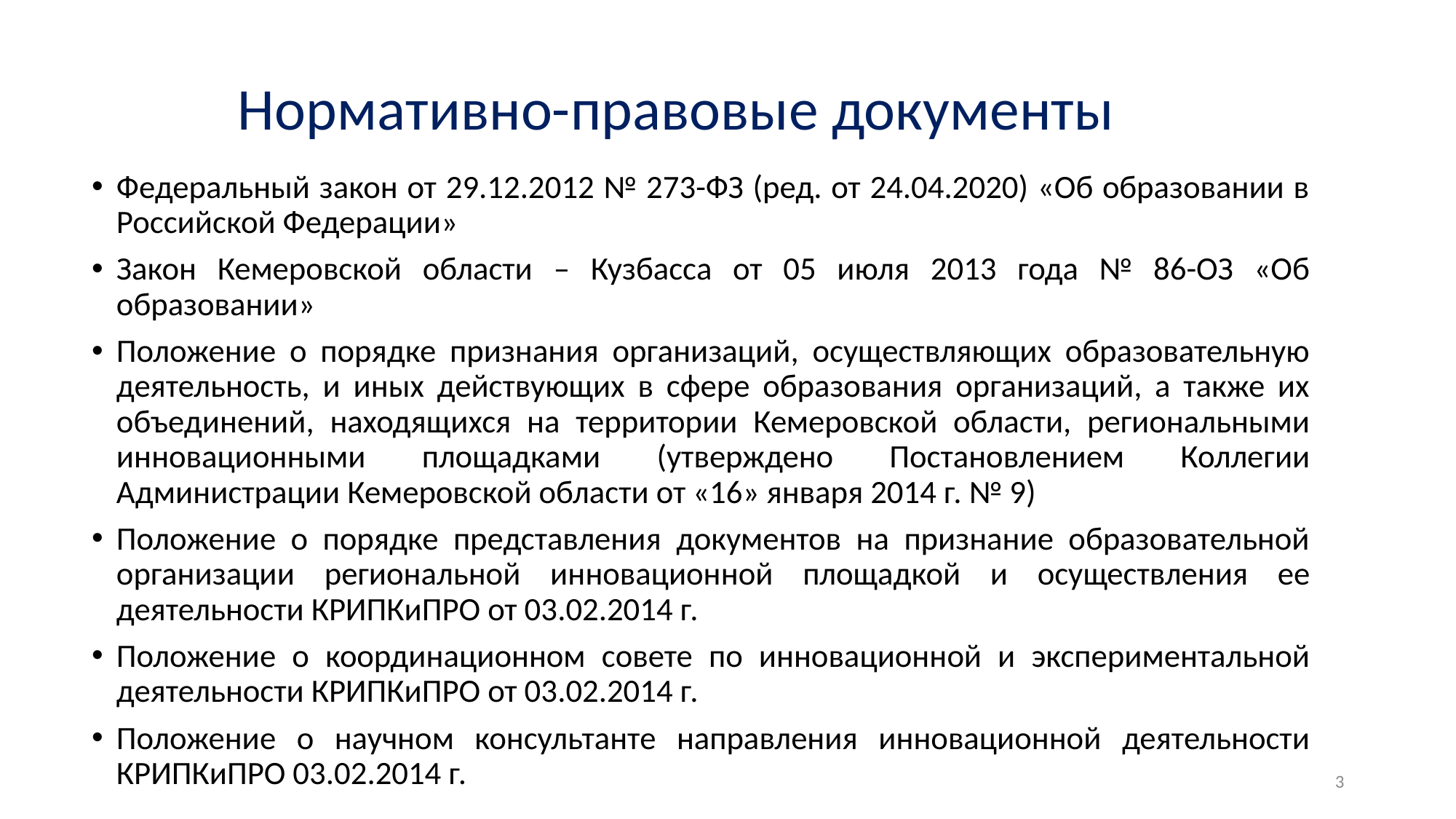

# Нормативно-правовые документы
Федеральный закон от 29.12.2012 № 273-ФЗ (ред. от 24.04.2020) «Об образовании в Российской Федерации»
Закон Кемеровской области – Кузбасса от 05 июля 2013 года № 86-ОЗ «Об образовании»
Положение о порядке признания организаций, осуществляющих образовательную деятельность, и иных действующих в сфере образования организаций, а также их объединений, находящихся на территории Кемеровской области, региональными инновационными площадками (утверждено Постановлением Коллегии Администрации Кемеровской области от «16» января 2014 г. № 9)
Положение о порядке представления документов на признание образовательной организации региональной инновационной площадкой и осуществления ее деятельности КРИПКиПРО от 03.02.2014 г.
Положение о координационном совете по инновационной и экспериментальной деятельности КРИПКиПРО от 03.02.2014 г.
Положение о научном консультанте направления инновационной деятельности КРИПКиПРО 03.02.2014 г.
3